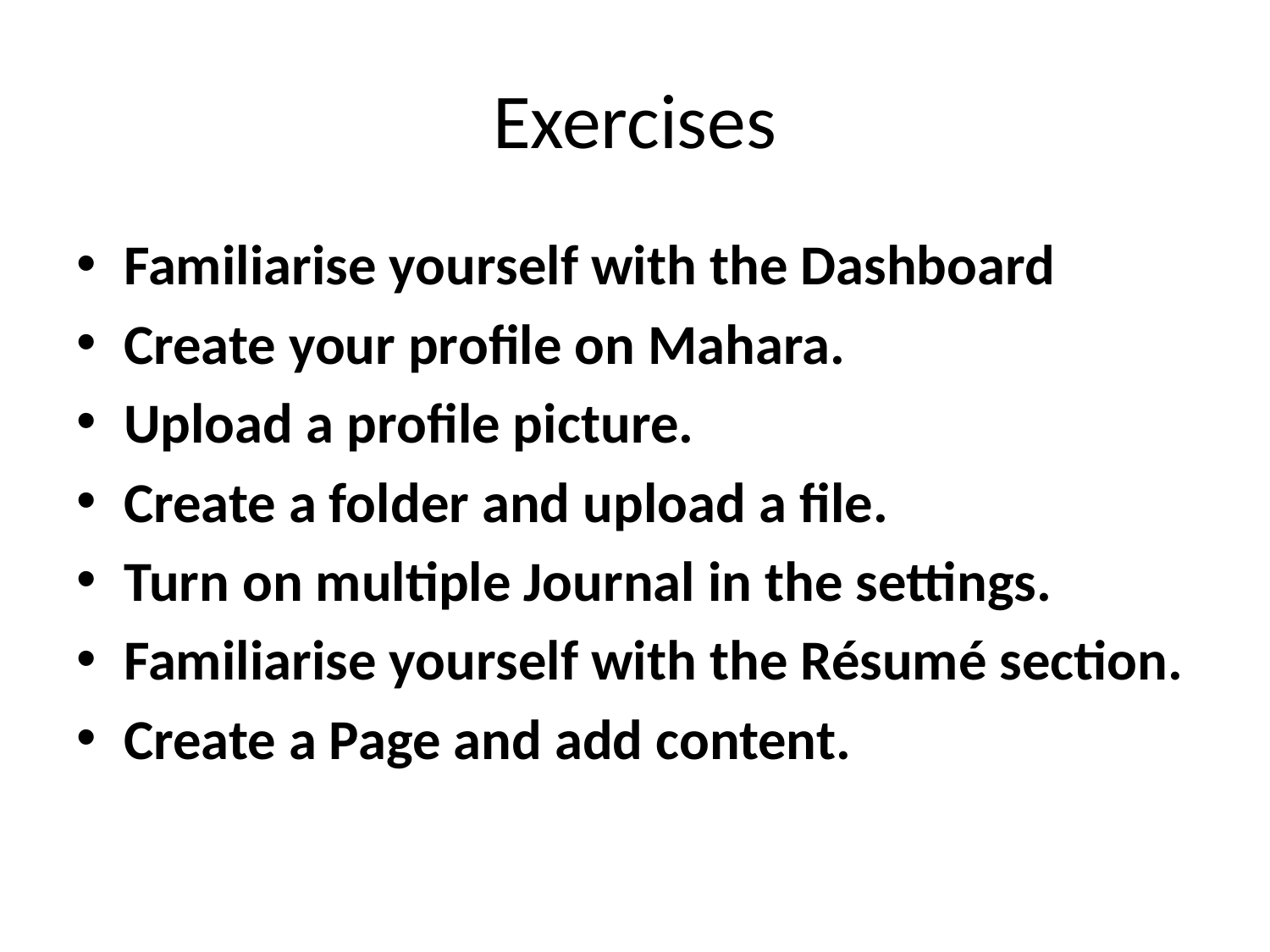

# Exercises
Familiarise yourself with the Dashboard
Create your profile on Mahara.
Upload a profile picture.
Create a folder and upload a file.
Turn on multiple Journal in the settings.
Familiarise yourself with the Résumé section.
Create a Page and add content.